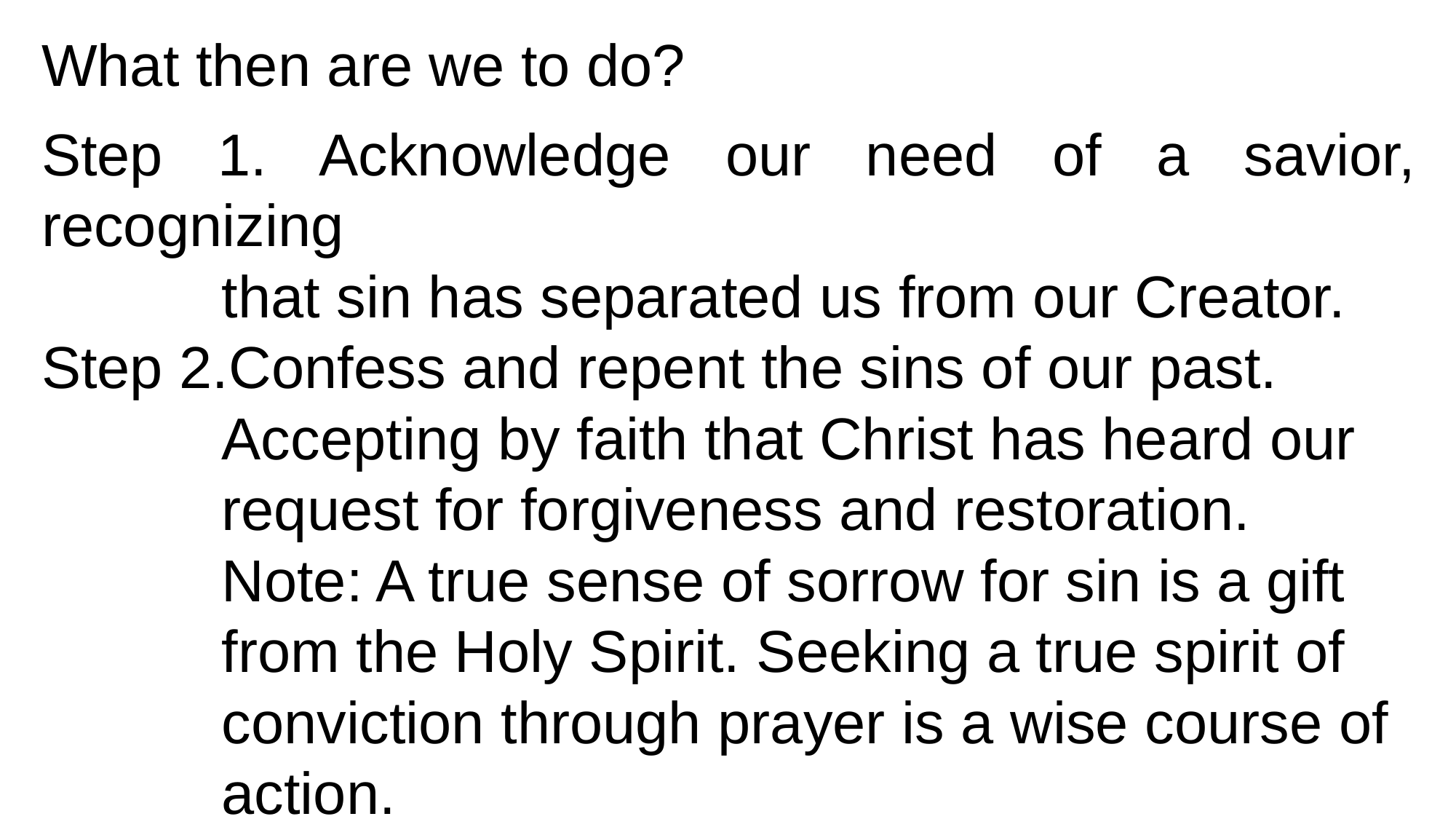

What then are we to do?

Step 1. Acknowledge our need of a savior, recognizing
           that sin has separated us from our Creator.
Step 2.Confess and repent the sins of our past.
           Accepting by faith that Christ has heard our
           request for forgiveness and restoration.
           Note: A true sense of sorrow for sin is a gift
           from the Holy Spirit. Seeking a true spirit of
           conviction through prayer is a wise course of
           action.
Step 3. Consecration of our lives to God's service.